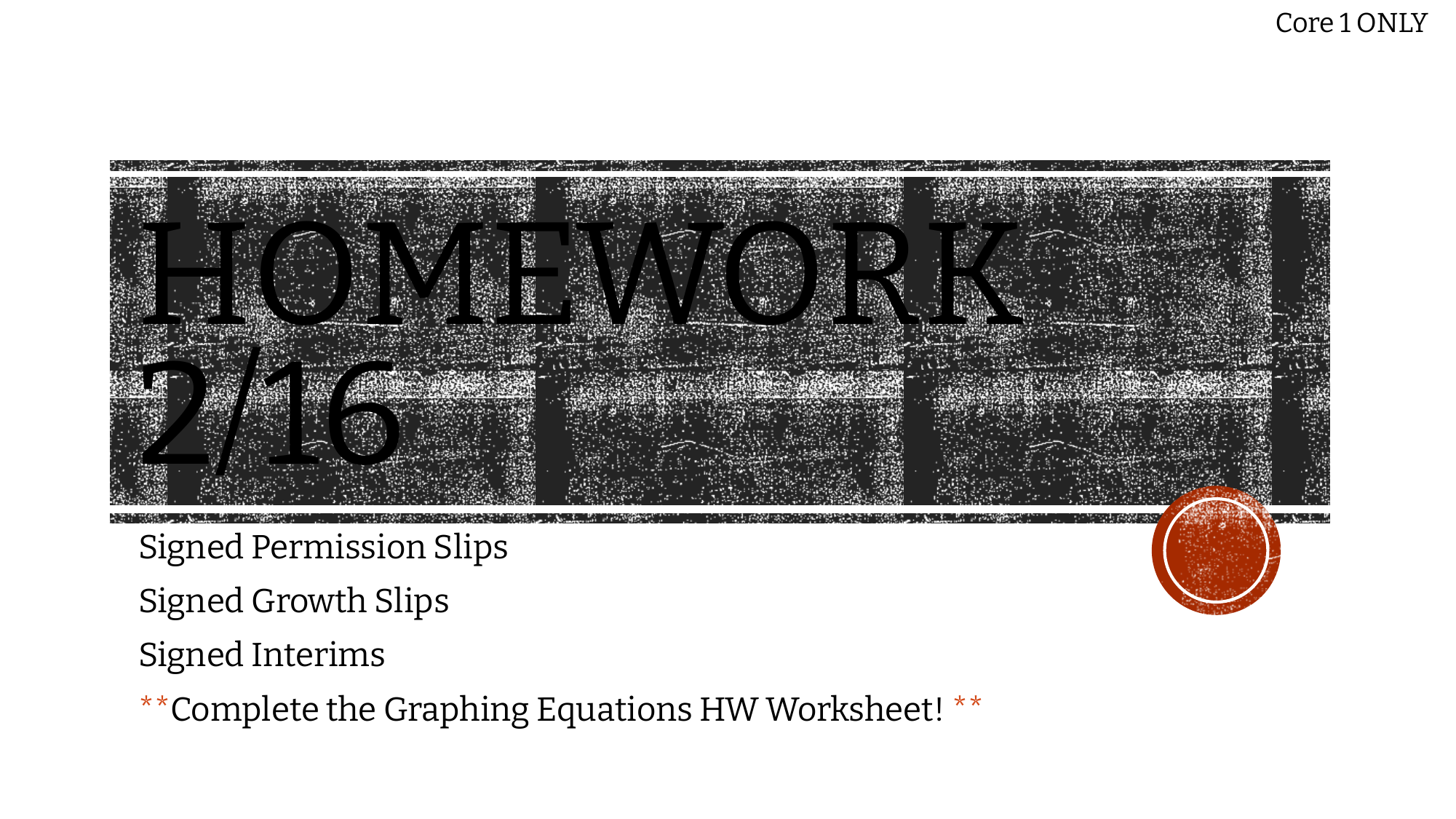

Core 1 ONLY
# Homework 2/16
Signed Permission Slips
Signed Growth Slips
Signed Interims
**Complete the Graphing Equations HW Worksheet! **